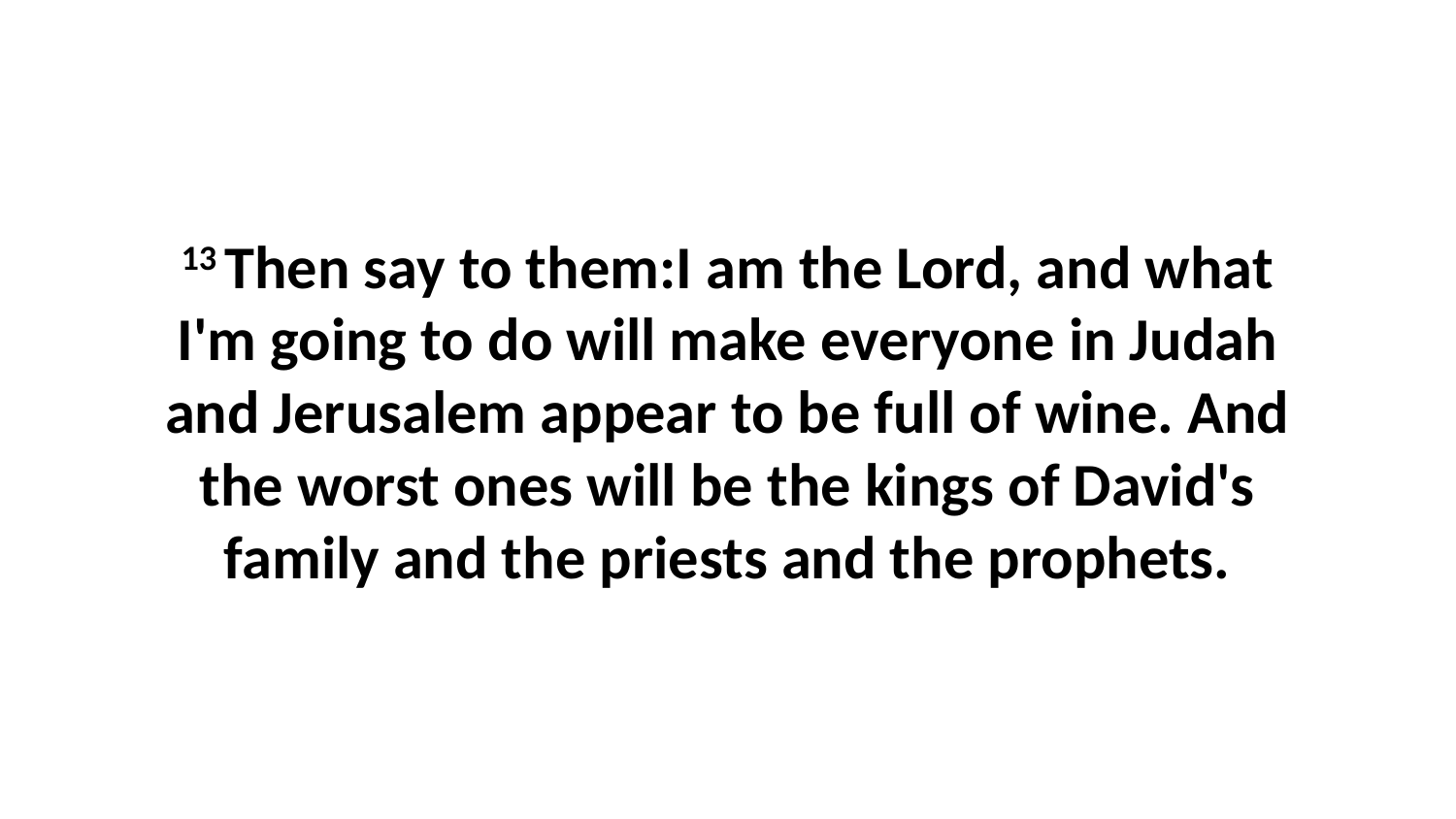

13 Then say to them:I am the Lord, and what I'm going to do will make everyone in Judah and Jerusalem appear to be full of wine. And the worst ones will be the kings of David's family and the priests and the prophets.